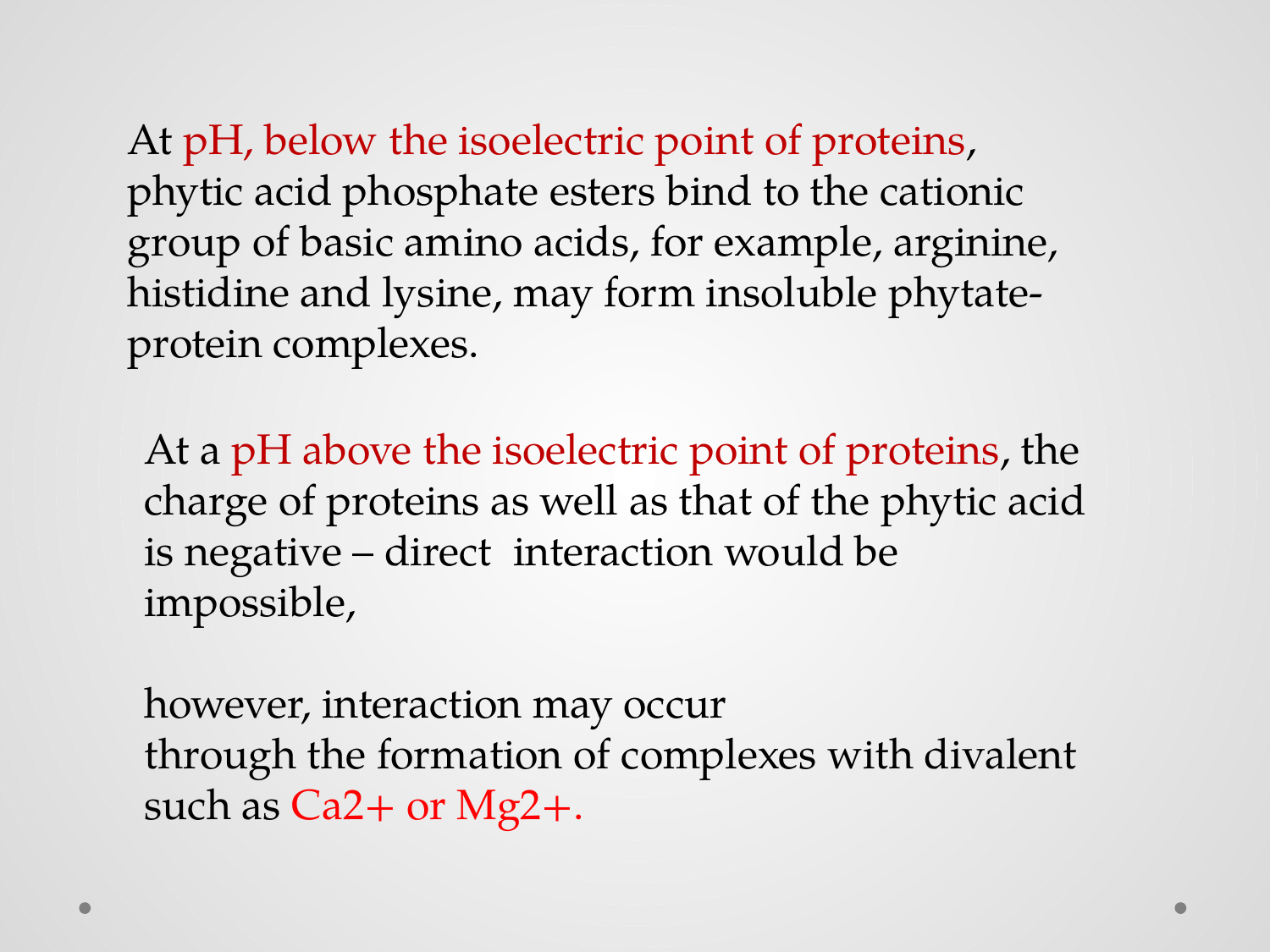

At pH, below the isoelectric point of proteins, phytic acid phosphate esters bind to the cationic group of basic amino acids, for example, arginine, histidine and lysine, may form insoluble phytate-protein complexes.
At a pH above the isoelectric point of proteins, the charge of proteins as well as that of the phytic acid is negative – direct  interaction would be impossible,

however, interaction may occur
through the formation of complexes with divalent such as Ca2+ or Mg2+.